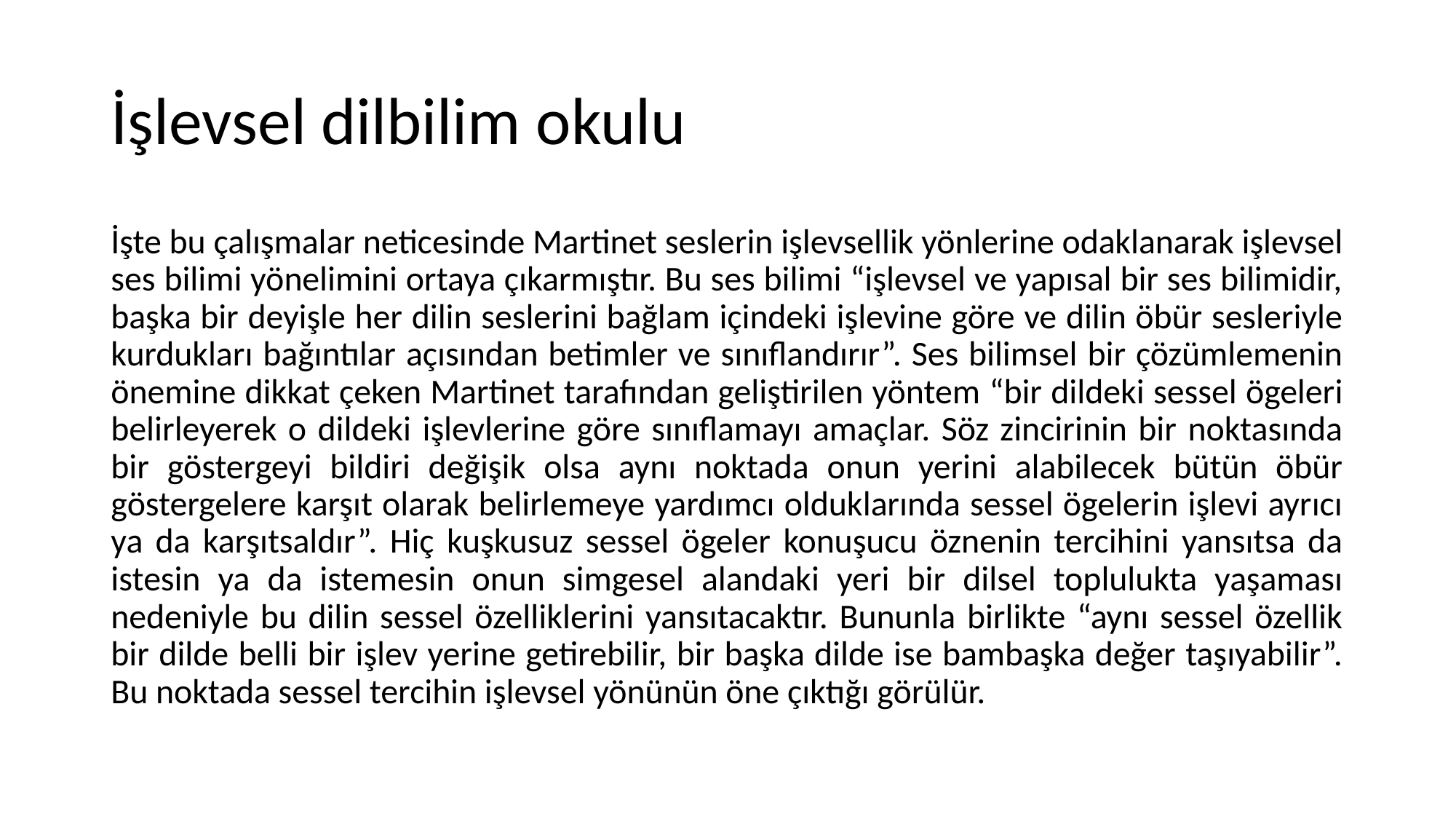

# İşlevsel dilbilim okulu
İşte bu çalışmalar neticesinde Martinet seslerin işlevsellik yönlerine odaklanarak işlevsel ses bilimi yönelimini ortaya çıkarmıştır. Bu ses bilimi “işlevsel ve yapısal bir ses bilimidir, başka bir deyişle her dilin seslerini bağlam içindeki işlevine göre ve dilin öbür sesleriyle kurdukları bağıntılar açısından betimler ve sınıflandırır”. Ses bilimsel bir çözümlemenin önemine dikkat çeken Martinet tarafından geliştirilen yöntem “bir dildeki sessel ögeleri belirleyerek o dildeki işlevlerine göre sınıflamayı amaçlar. Söz zincirinin bir noktasında bir göstergeyi bildiri değişik olsa aynı noktada onun yerini alabilecek bütün öbür göstergelere karşıt olarak belirlemeye yardımcı olduklarında sessel ögelerin işlevi ayrıcı ya da karşıtsaldır”. Hiç kuşkusuz sessel ögeler konuşucu öznenin tercihini yansıtsa da istesin ya da istemesin onun simgesel alandaki yeri bir dilsel toplulukta yaşaması nedeniyle bu dilin sessel özelliklerini yansıtacaktır. Bununla birlikte “aynı sessel özellik bir dilde belli bir işlev yerine getirebilir, bir başka dilde ise bambaşka değer taşıyabilir”. Bu noktada sessel tercihin işlevsel yönünün öne çıktığı görülür.